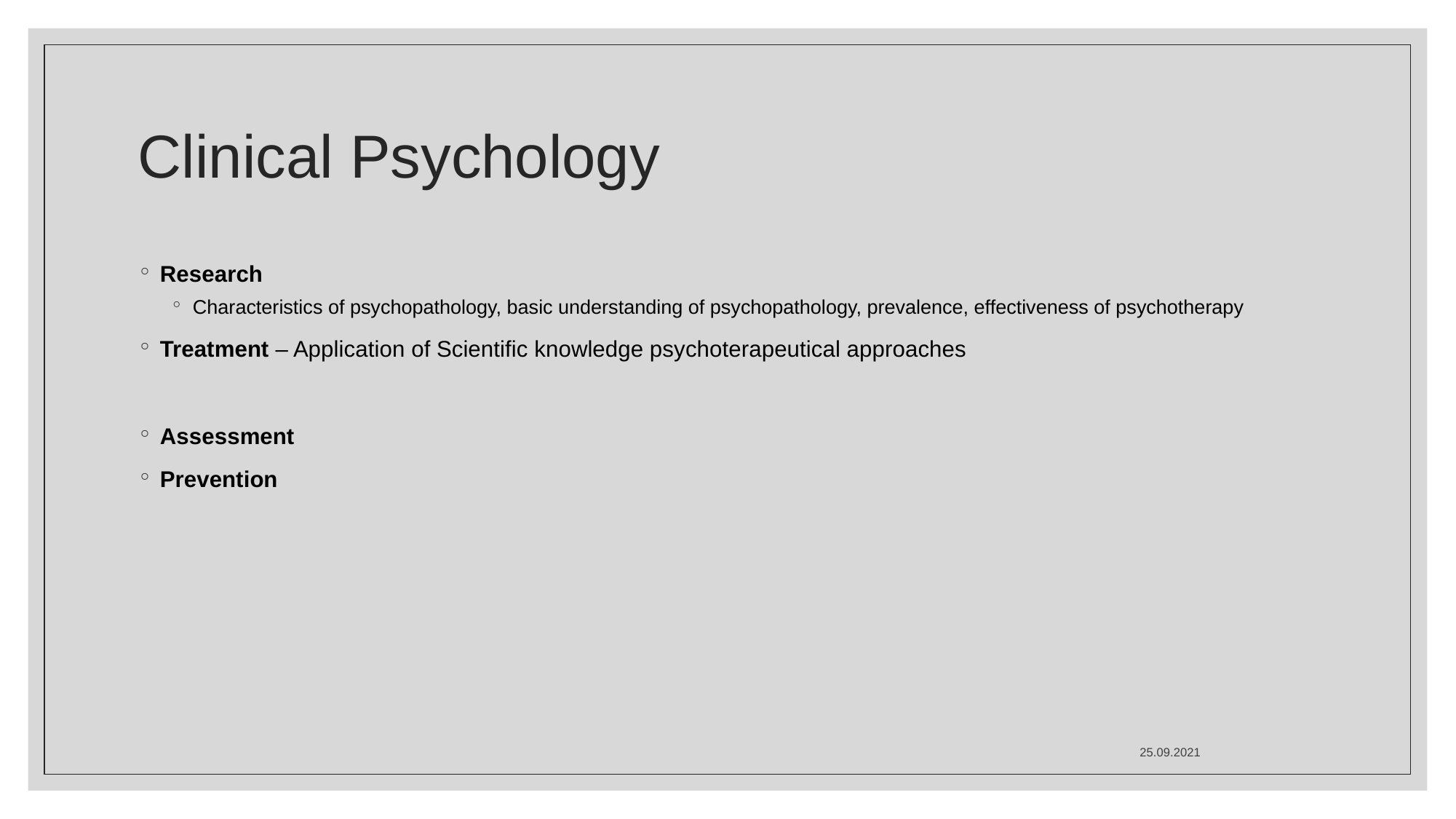

# Clinical Psychology
Research
Characteristics of psychopathology, basic understanding of psychopathology, prevalence, effectiveness of psychotherapy
Treatment – Application of Scientific knowledge psychoterapeutical approaches

Assessment
Prevention
25.09.2021